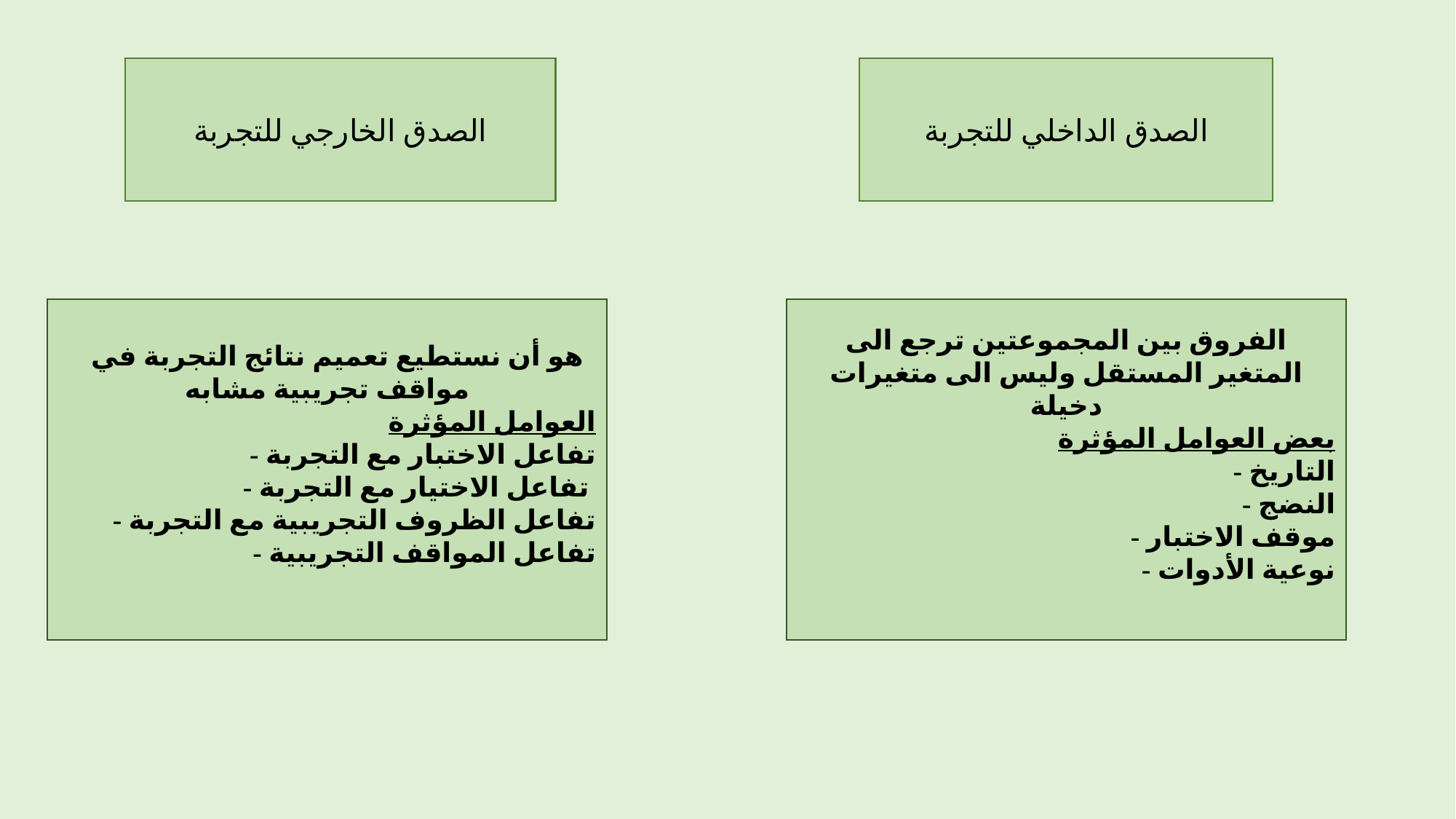

الصدق الخارجي للتجربة
الصدق الداخلي للتجربة
الفروق بين المجموعتين ترجع الى المتغير المستقل وليس الى متغيرات دخيلة
بعض العوامل المؤثرة
- التاريخ
- النضج
- موقف الاختبار
- نوعية الأدوات

   هو أن نستطيع تعميم نتائج التجربة في مواقف تجريبية مشابه
العوامل المؤثرة
- تفاعل الاختبار مع التجربة
- تفاعل الاختيار مع التجربة
- تفاعل الظروف التجريبية مع التجربة
- تفاعل المواقف التجريبية